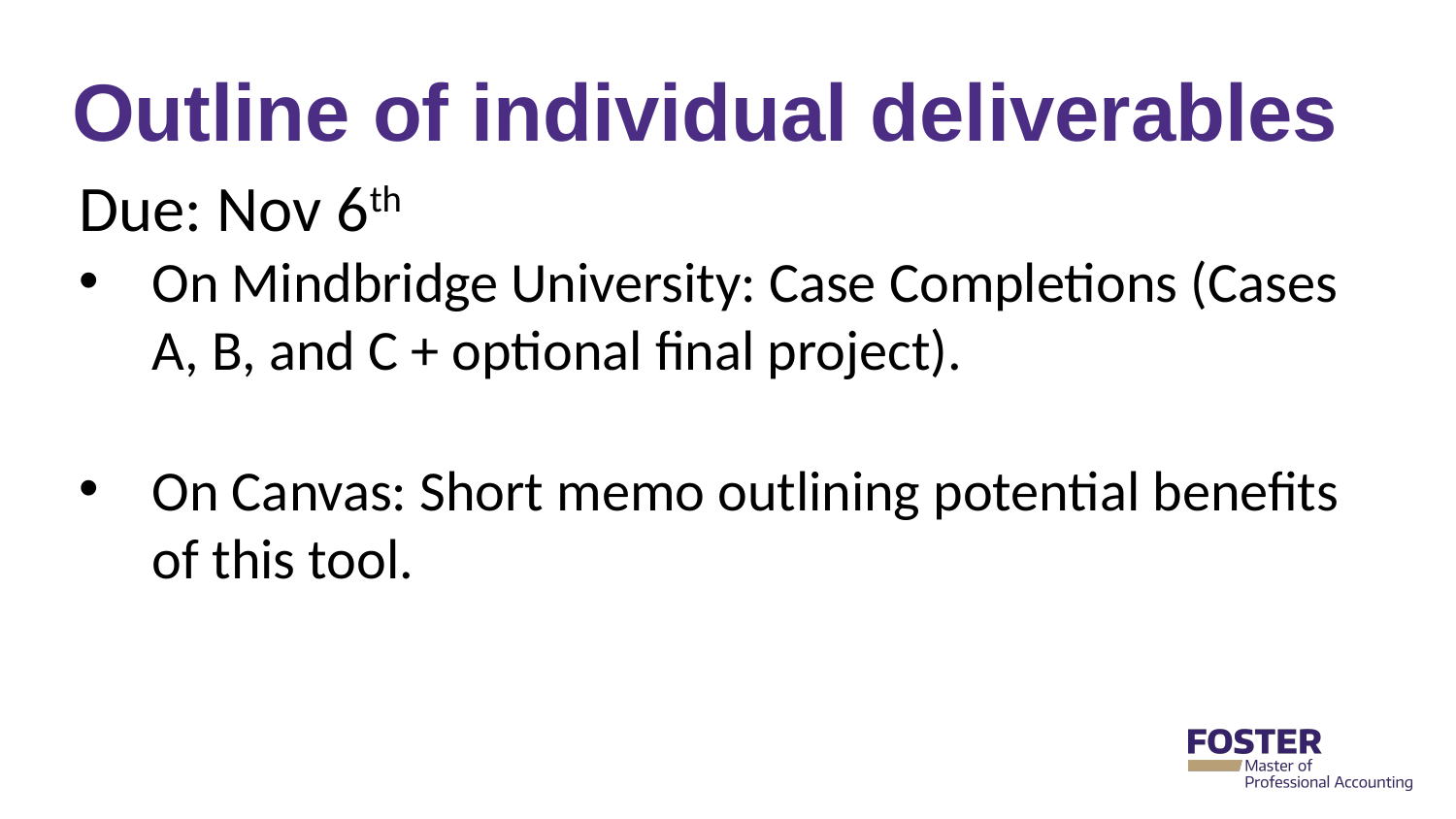

# Outline of individual deliverables
Due: Nov 6th
On Mindbridge University: Case Completions (Cases A, B, and C + optional final project).

On Canvas: Short memo outlining potential benefits of this tool.